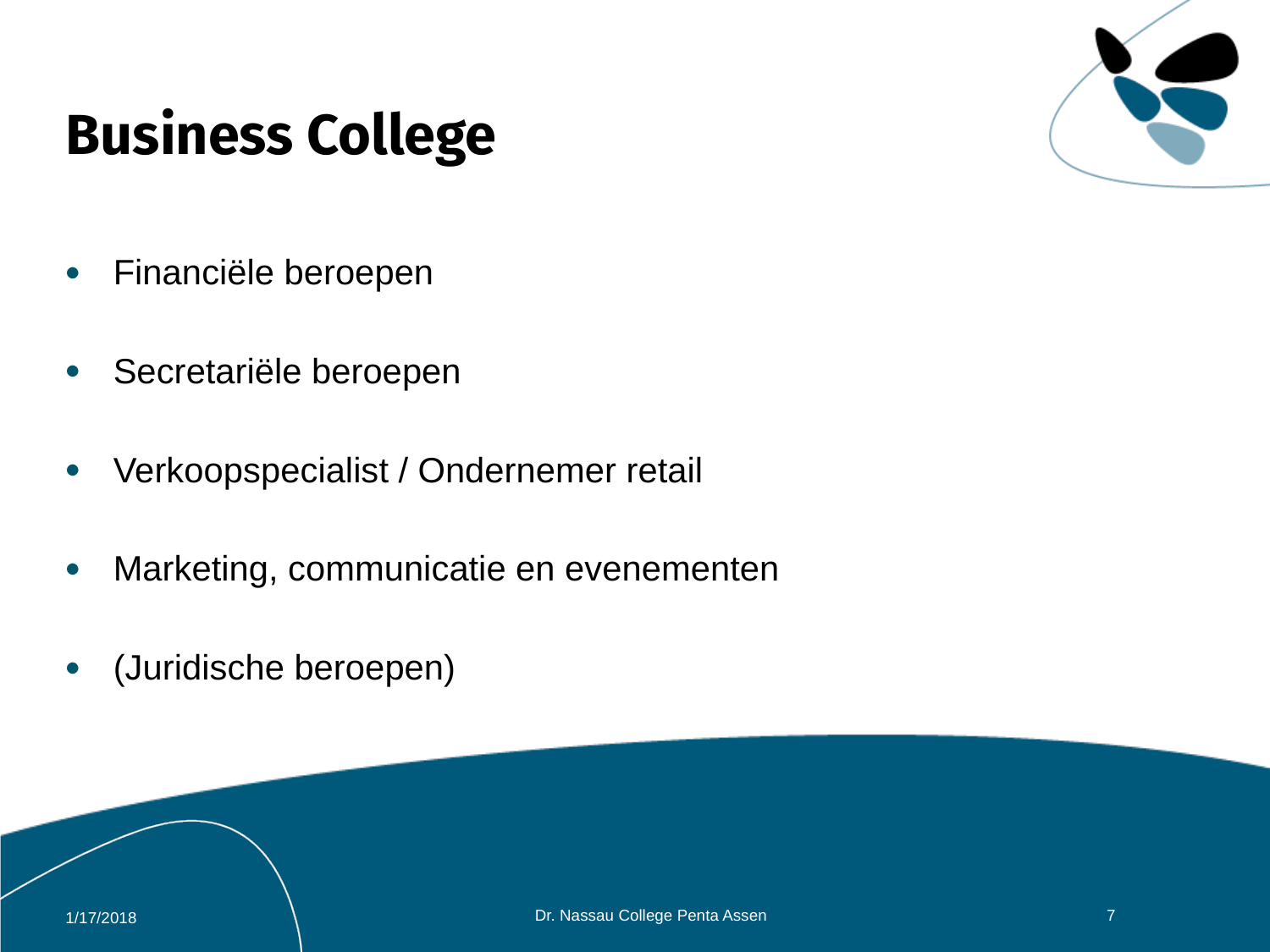

# Business College
Financiële beroepen

Secretariële beroepen

Verkoopspecialist / Ondernemer retail

Marketing, communicatie en evenementen

(Juridische beroepen)
Dr. Nassau College Penta Assen
7
1/17/2018